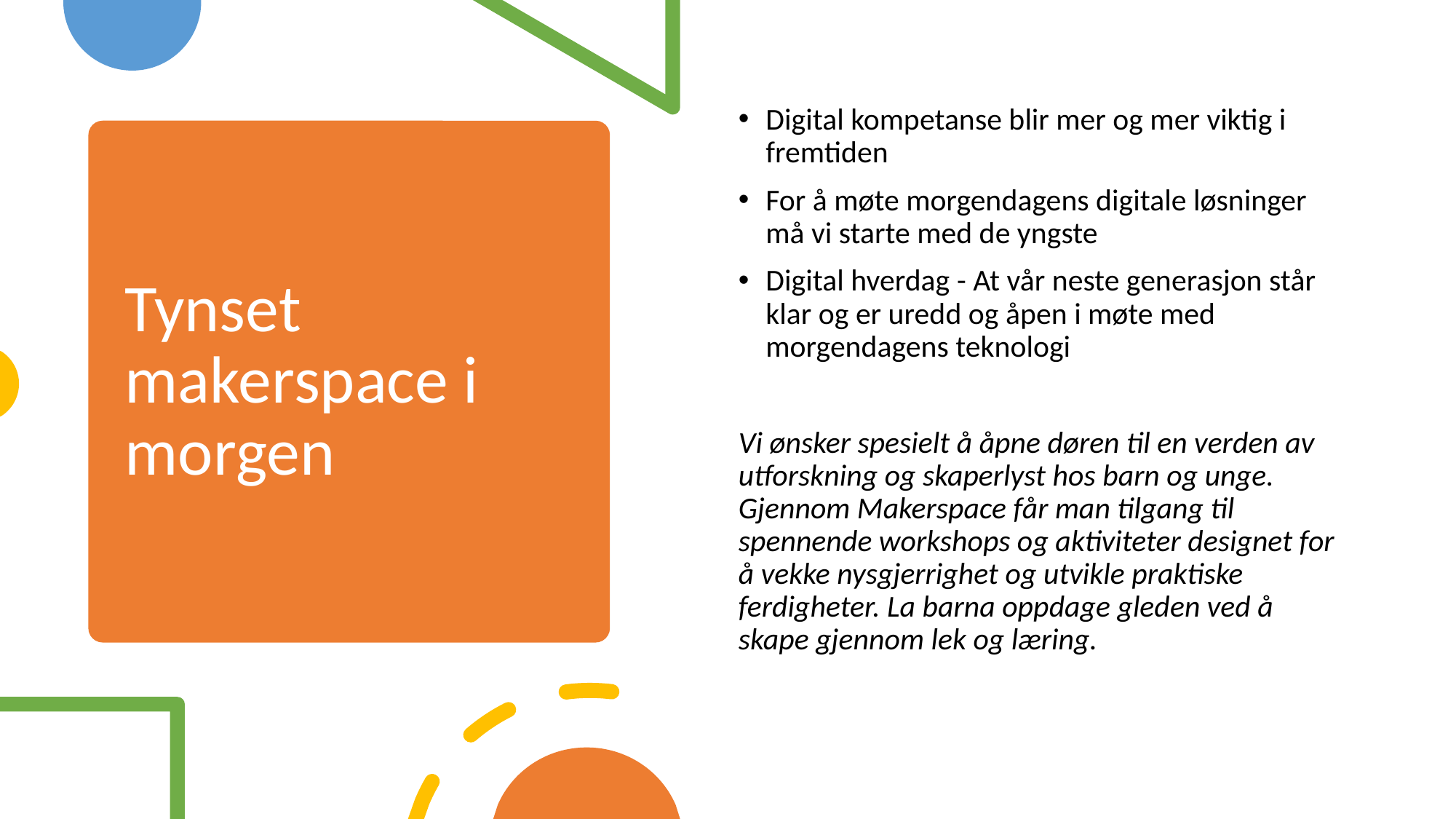

Digital kompetanse blir mer og mer viktig i fremtiden
For å møte morgendagens digitale løsninger må vi starte med de yngste
Digital hverdag - At vår neste generasjon står klar og er uredd og åpen i møte med morgendagens teknologi

Vi ønsker spesielt å åpne døren til en verden av utforskning og skaperlyst hos barn og unge. Gjennom Makerspace får man tilgang til spennende workshops og aktiviteter designet for å vekke nysgjerrighet og utvikle praktiske ferdigheter. La barna oppdage gleden ved å skape gjennom lek og læring.

# Tynset makerspace i morgen